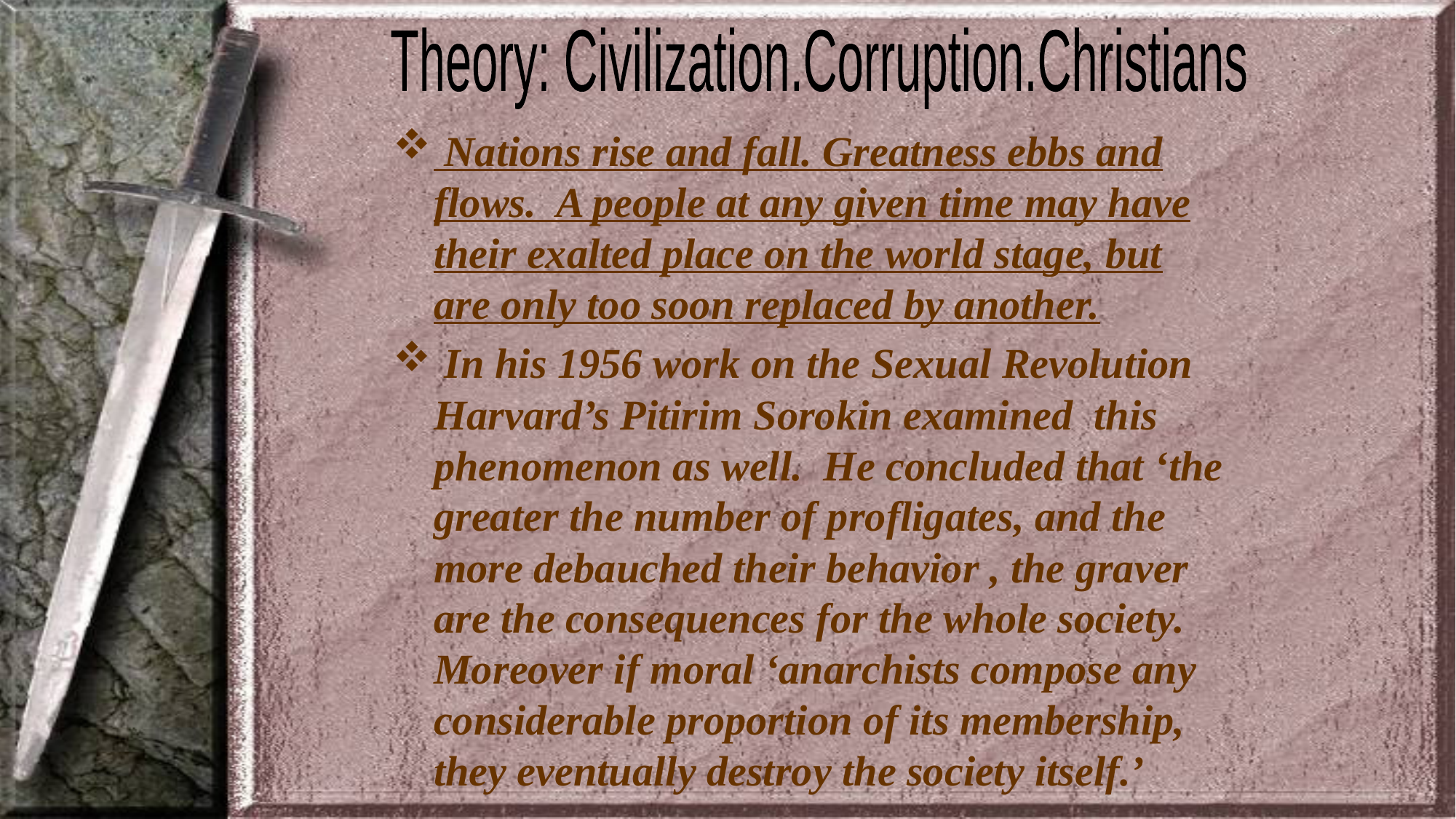

Theory: Civilization.Corruption.Christians
 Nations rise and fall. Greatness ebbs and flows.  A people at any given time may have their exalted place on the world stage, but are only too soon replaced by another.
 In his 1956 work on the Sexual Revolution Harvard’s Pitirim Sorokin examined  this phenomenon as well.  He concluded that ‘the greater the number of profligates, and the more debauched their behavior , the graver are the consequences for the whole society. Moreover if moral ‘anarchists compose any considerable proportion of its membership, they eventually destroy the society itself.’